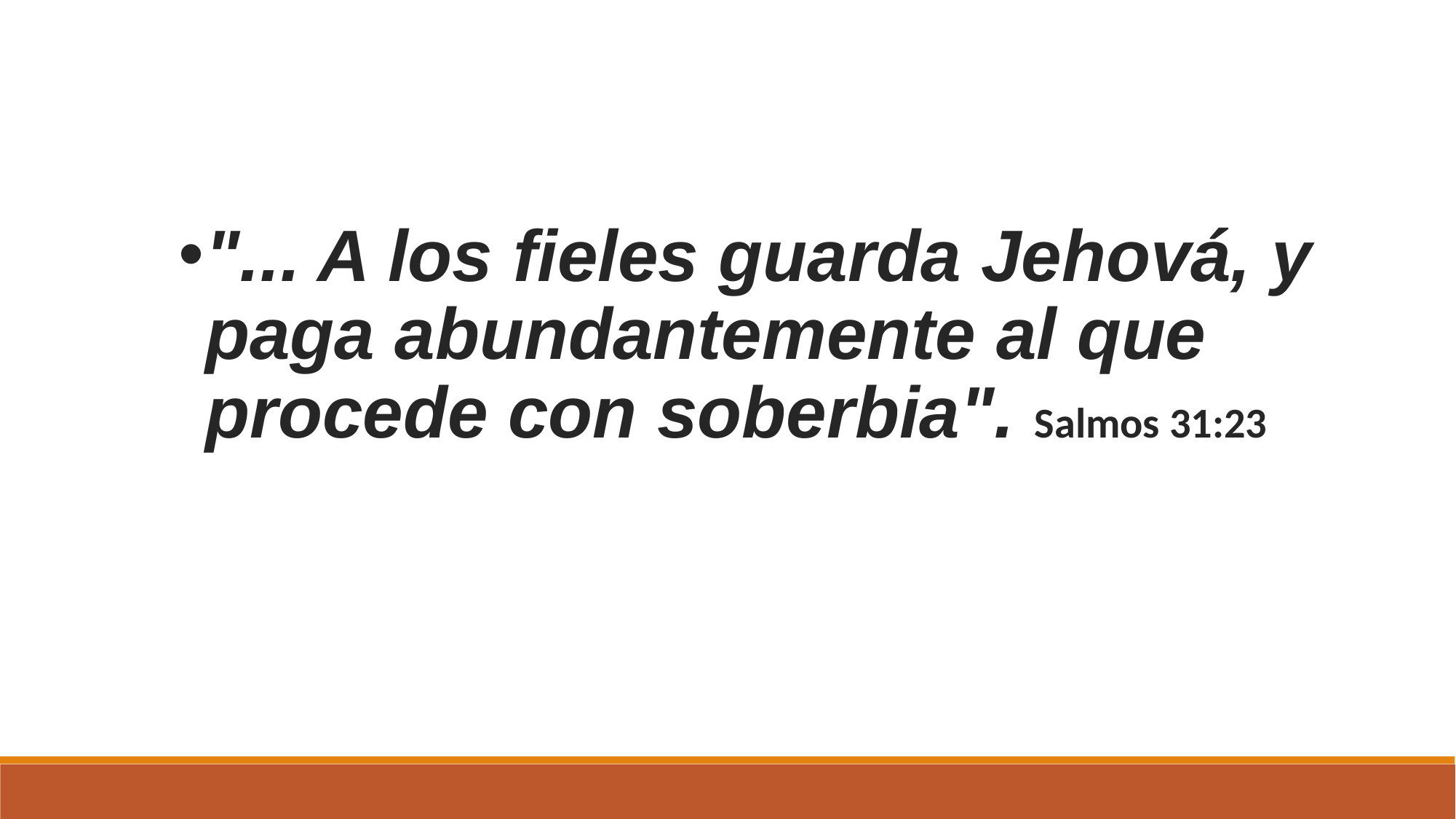

"... A los fieles guarda Jehová, y paga abundantemente al que procede con soberbia".  Salmos 31:23